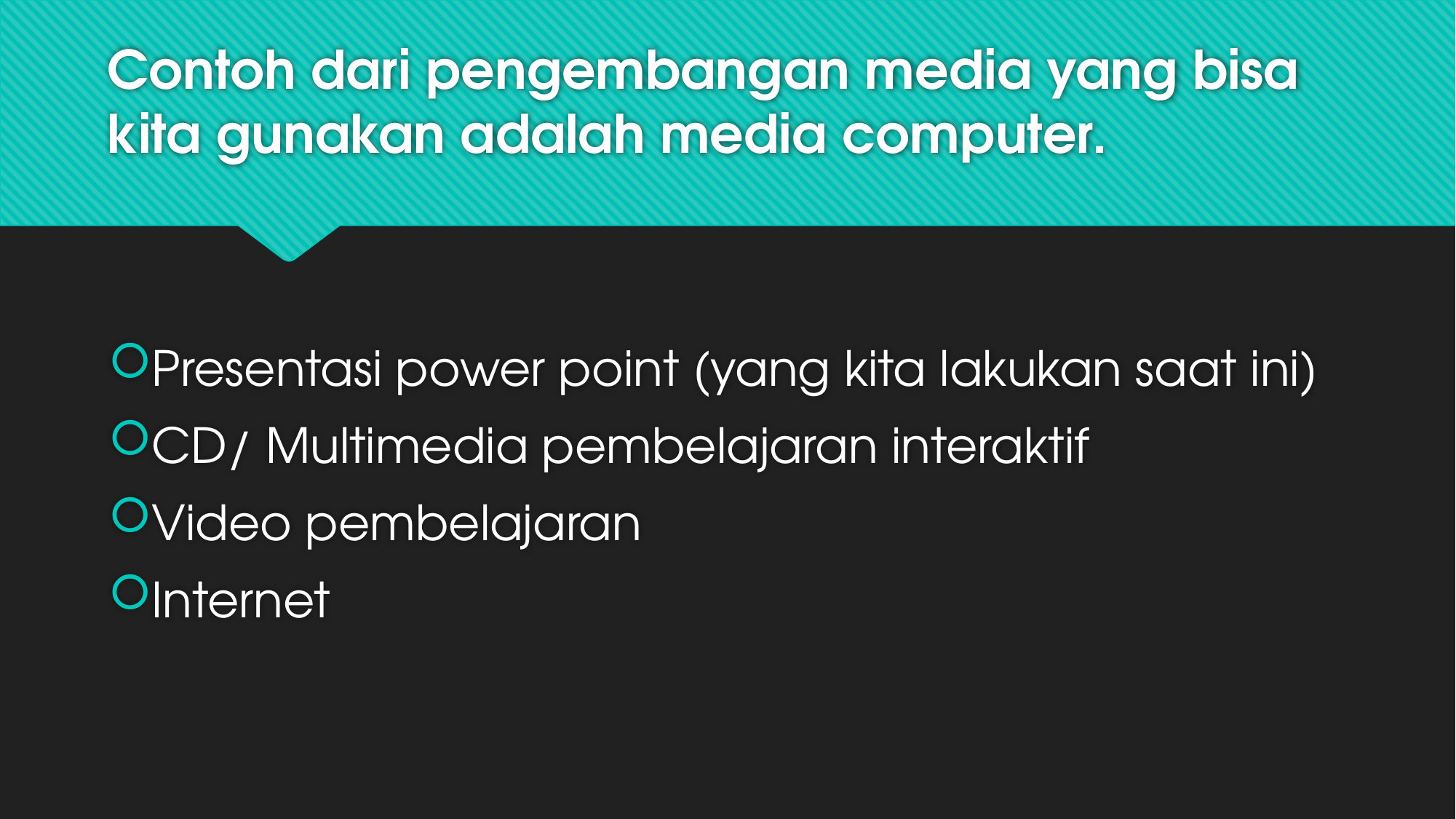

# Contoh dari pengembangan media yang bisa kita gunakan adalah media computer.
Presentasi power point (yang kita lakukan saat ini)
CD/ Multimedia pembelajaran interaktif
Video pembelajaran
Internet